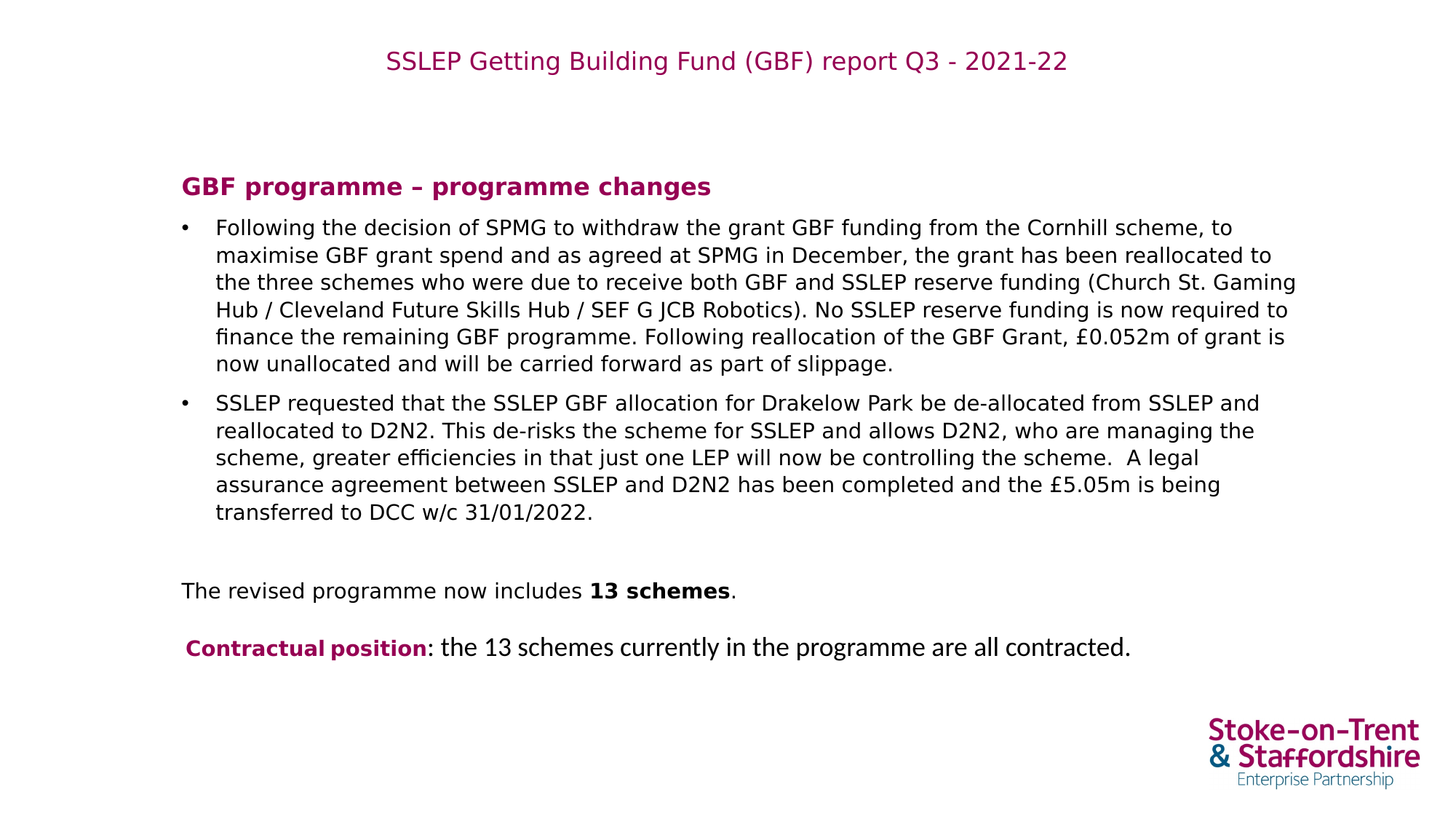

# SSLEP Getting Building Fund (GBF) report Q3 - 2021-22
GBF programme – programme changes
Following the decision of SPMG to withdraw the grant GBF funding from the Cornhill scheme, to maximise GBF grant spend and as agreed at SPMG in December, the grant has been reallocated to the three schemes who were due to receive both GBF and SSLEP reserve funding (Church St. Gaming Hub / Cleveland Future Skills Hub / SEF G JCB Robotics). No SSLEP reserve funding is now required to finance the remaining GBF programme. Following reallocation of the GBF Grant, £0.052m of grant is now unallocated and will be carried forward as part of slippage.
SSLEP requested that the SSLEP GBF allocation for Drakelow Park be de-allocated from SSLEP and reallocated to D2N2. This de-risks the scheme for SSLEP and allows D2N2, who are managing the scheme, greater efficiencies in that just one LEP will now be controlling the scheme.  A legal assurance agreement between SSLEP and D2N2 has been completed and the £5.05m is being transferred to DCC w/c 31/01/2022.

The revised programme now includes 13 schemes.
Contractual position: the 13 schemes currently in the programme are all contracted.